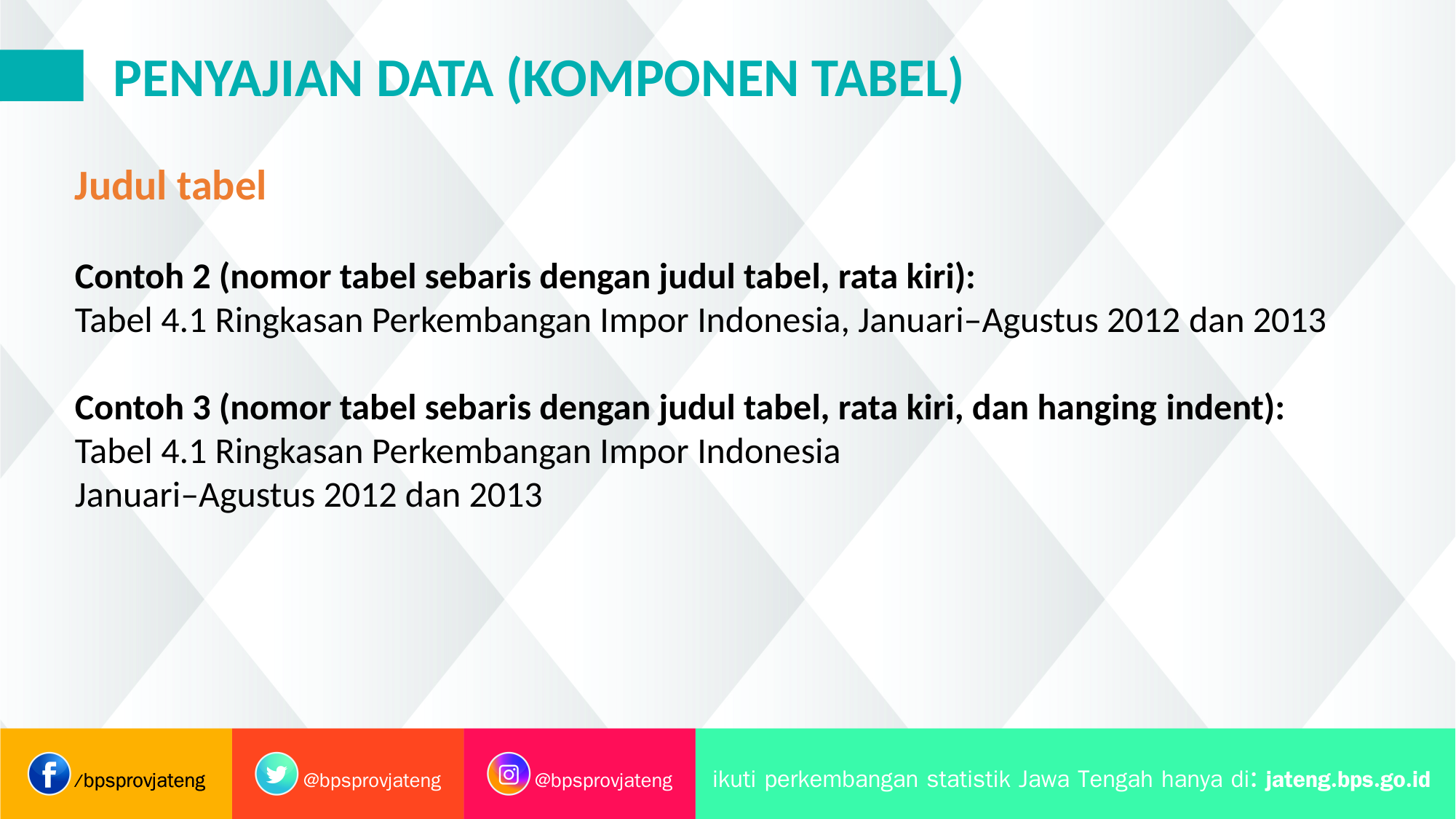

PENYAJIAN DATA (KOMPONEN TABEL)

Judul tabel

Contoh 2 (nomor tabel sebaris dengan judul tabel, rata kiri):
Tabel 4.1 Ringkasan Perkembangan Impor Indonesia, Januari–Agustus 2012 dan 2013

Contoh 3 (nomor tabel sebaris dengan judul tabel, rata kiri, dan hanging indent):
Tabel 4.1 Ringkasan Perkembangan Impor Indonesia
Januari–Agustus 2012 dan 2013